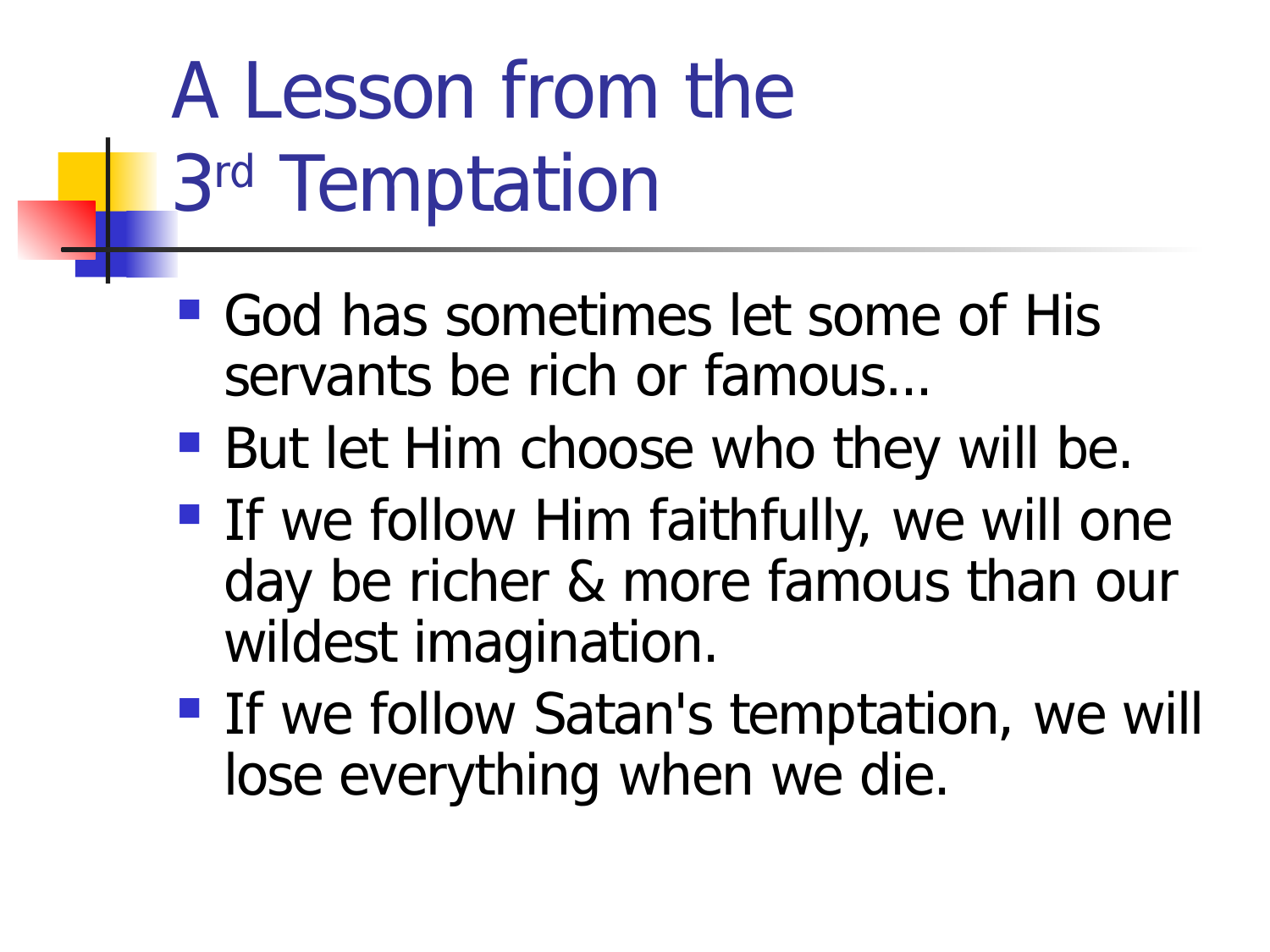

# A Lesson from the 3rd Temptation
God has sometimes let some of His servants be rich or famous…
But let Him choose who they will be.
If we follow Him faithfully, we will one day be richer & more famous than our wildest imagination.
If we follow Satan's temptation, we will lose everything when we die.